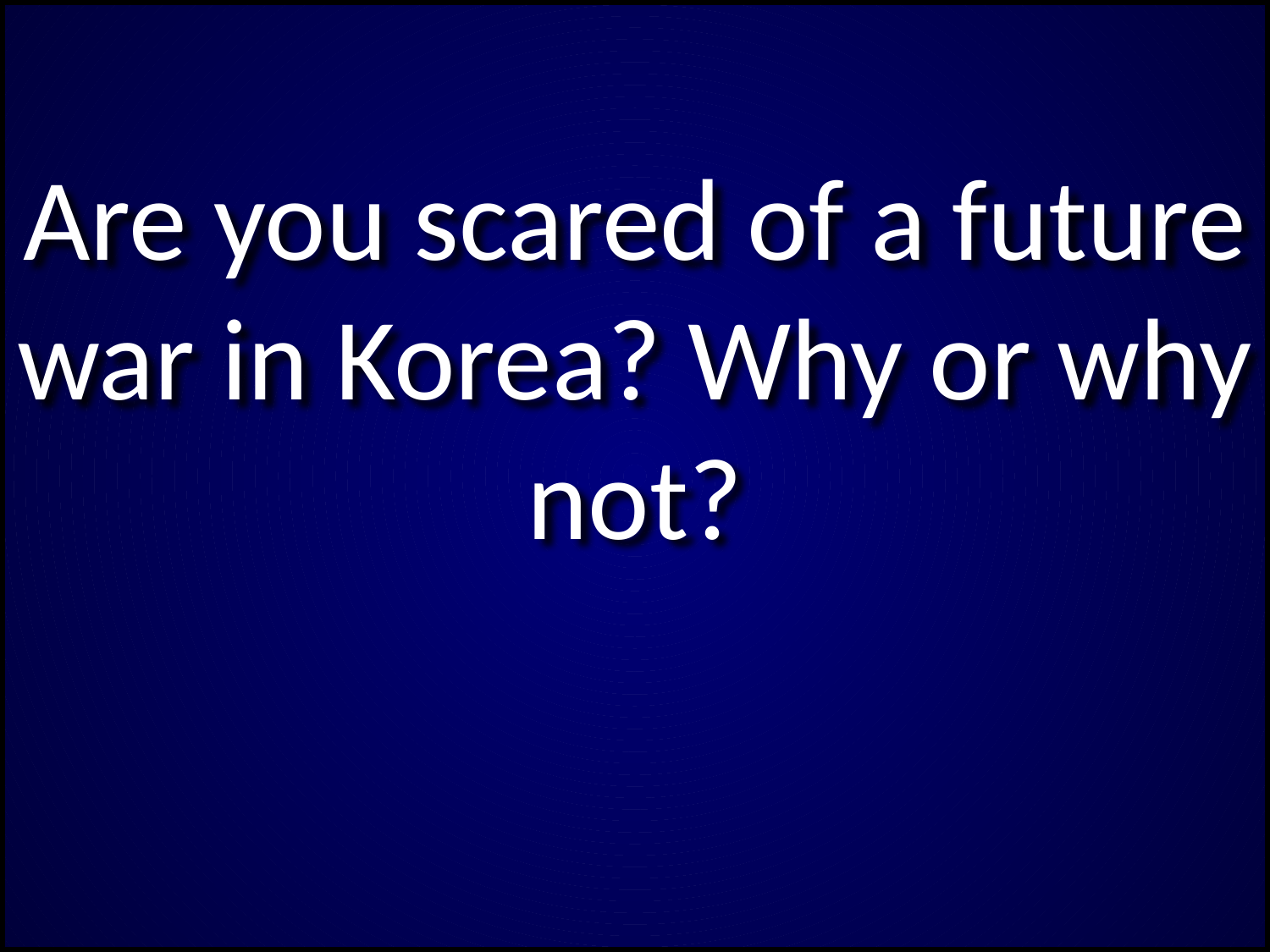

Are you scared of a future war in Korea? Why or why not?